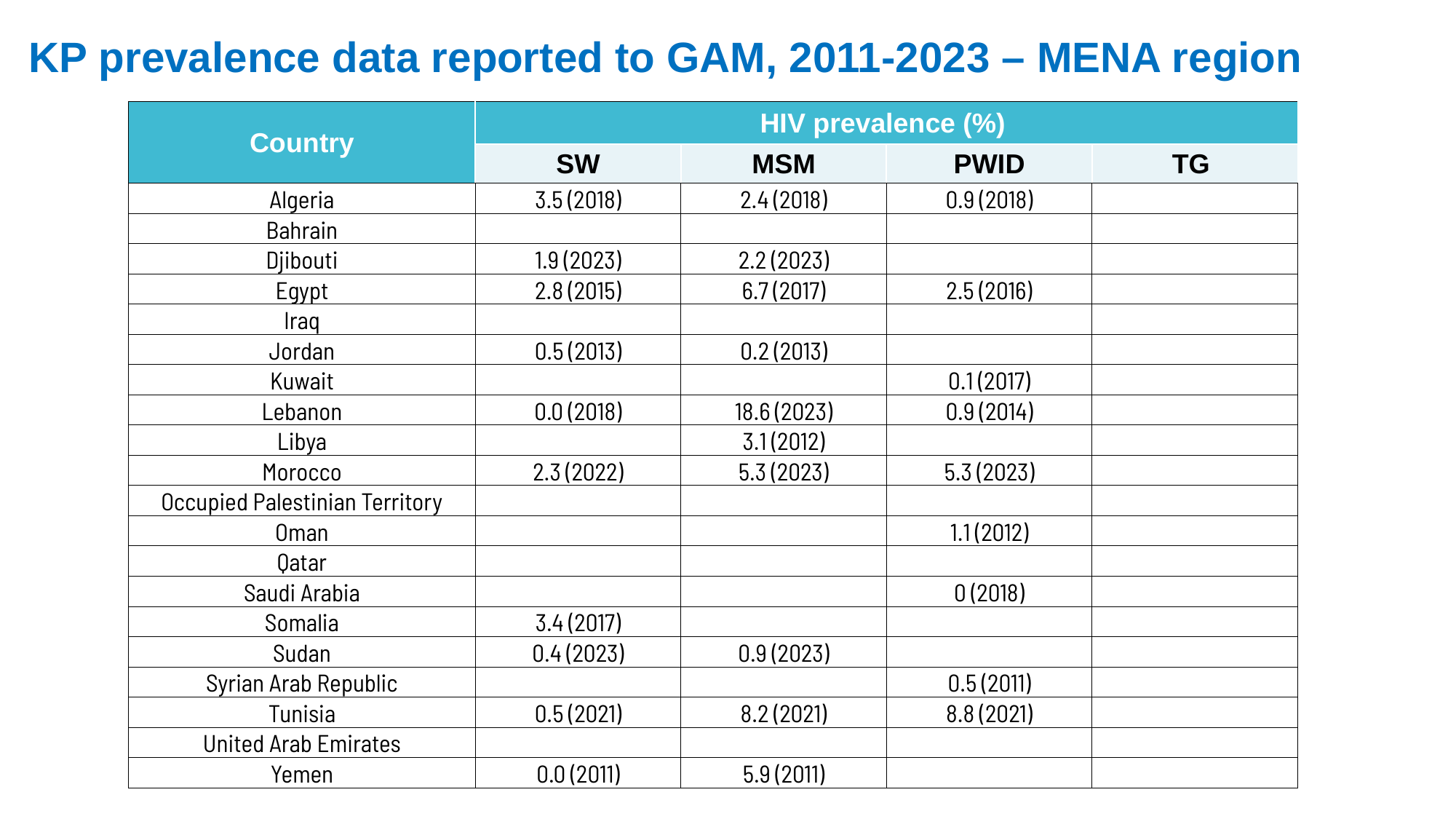

KP prevalence data reported to GAM, 2011-2023 – MENA region
| Country | HIV prevalence (%) |  |  |  |
| --- | --- | --- | --- | --- |
|  | SW | MSM | PWID | TG |
| Algeria | 3.5 (2018) | 2.4 (2018) | 0.9 (2018) |  |
| Bahrain |  |  |  |  |
| Djibouti | 1.9 (2023) | 2.2 (2023) |  |  |
| Egypt | 2.8 (2015) | 6.7 (2017) | 2.5 (2016) |  |
| Iraq |  |  |  |  |
| Jordan | 0.5 (2013) | 0.2 (2013) |  |  |
| Kuwait |  |  | 0.1 (2017) |  |
| Lebanon | 0.0 (2018) | 18.6 (2023) | 0.9 (2014) |  |
| Libya |  | 3.1 (2012) |  |  |
| Morocco | 2.3 (2022) | 5.3 (2023) | 5.3 (2023) |  |
| Occupied Palestinian Territory |  |  |  |  |
| Oman |  |  | 1.1 (2012) |  |
| Qatar |  |  |  |  |
| Saudi Arabia |  |  | 0 (2018) |  |
| Somalia | 3.4 (2017) |  |  |  |
| Sudan | 0.4 (2023) | 0.9 (2023) |  |  |
| Syrian Arab Republic |  |  | 0.5 (2011) |  |
| Tunisia | 0.5 (2021) | 8.2 (2021) | 8.8 (2021) |  |
| United Arab Emirates |  |  |  |  |
| Yemen | 0.0 (2011) | 5.9 (2011) |  |  |